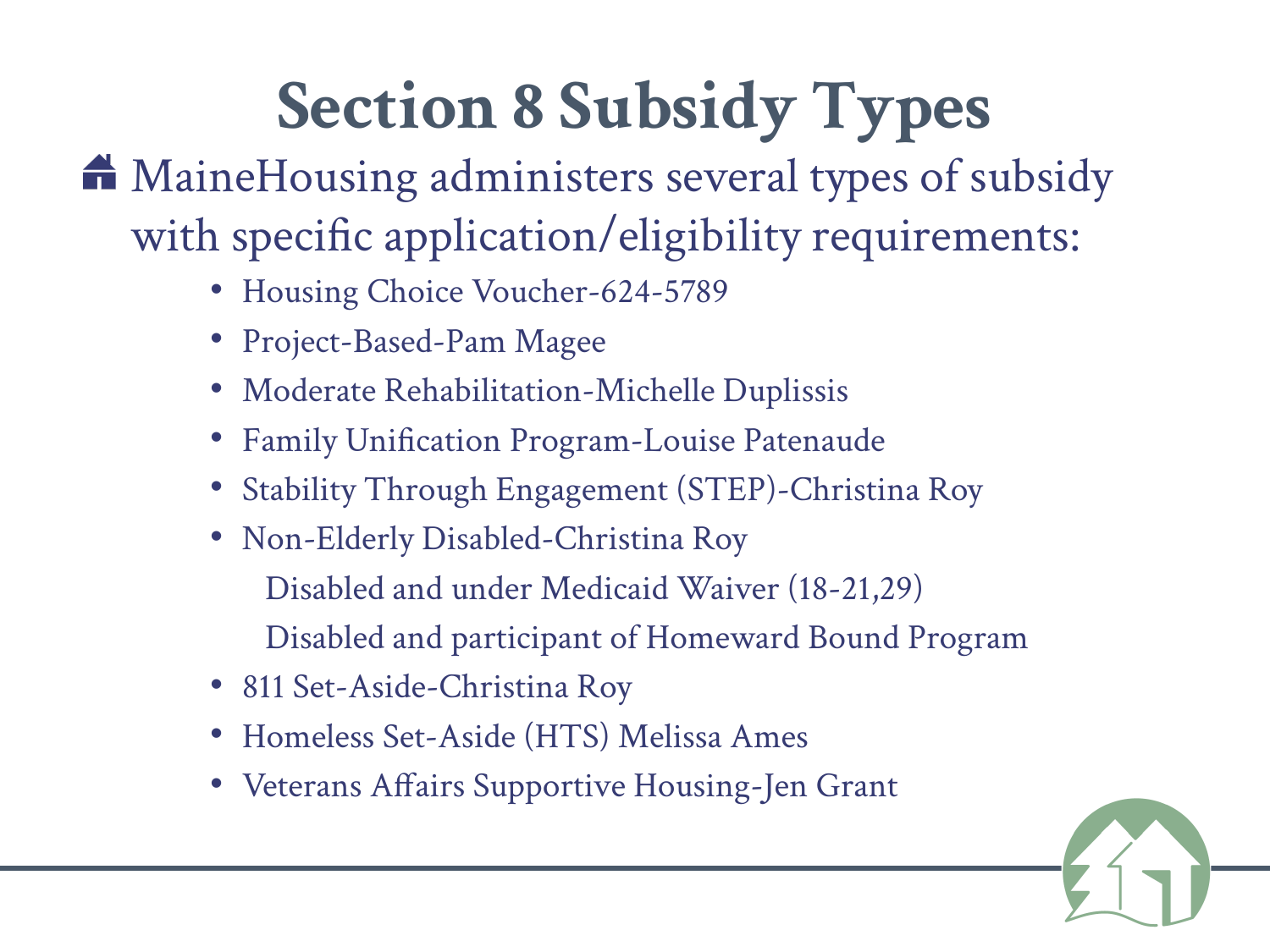

# Section 8 Subsidy Types
MaineHousing administers several types of subsidy with specific application/eligibility requirements:
Housing Choice Voucher-624-5789
Project-Based-Pam Magee
Moderate Rehabilitation-Michelle Duplissis
Family Unification Program-Louise Patenaude
Stability Through Engagement (STEP)-Christina Roy
Non-Elderly Disabled-Christina Roy
       Disabled and under Medicaid Waiver (18-21,29)
       Disabled and participant of Homeward Bound Program
811 Set-Aside-Christina Roy
Homeless Set-Aside (HTS) Melissa Ames
Veterans Affairs Supportive Housing-Jen Grant